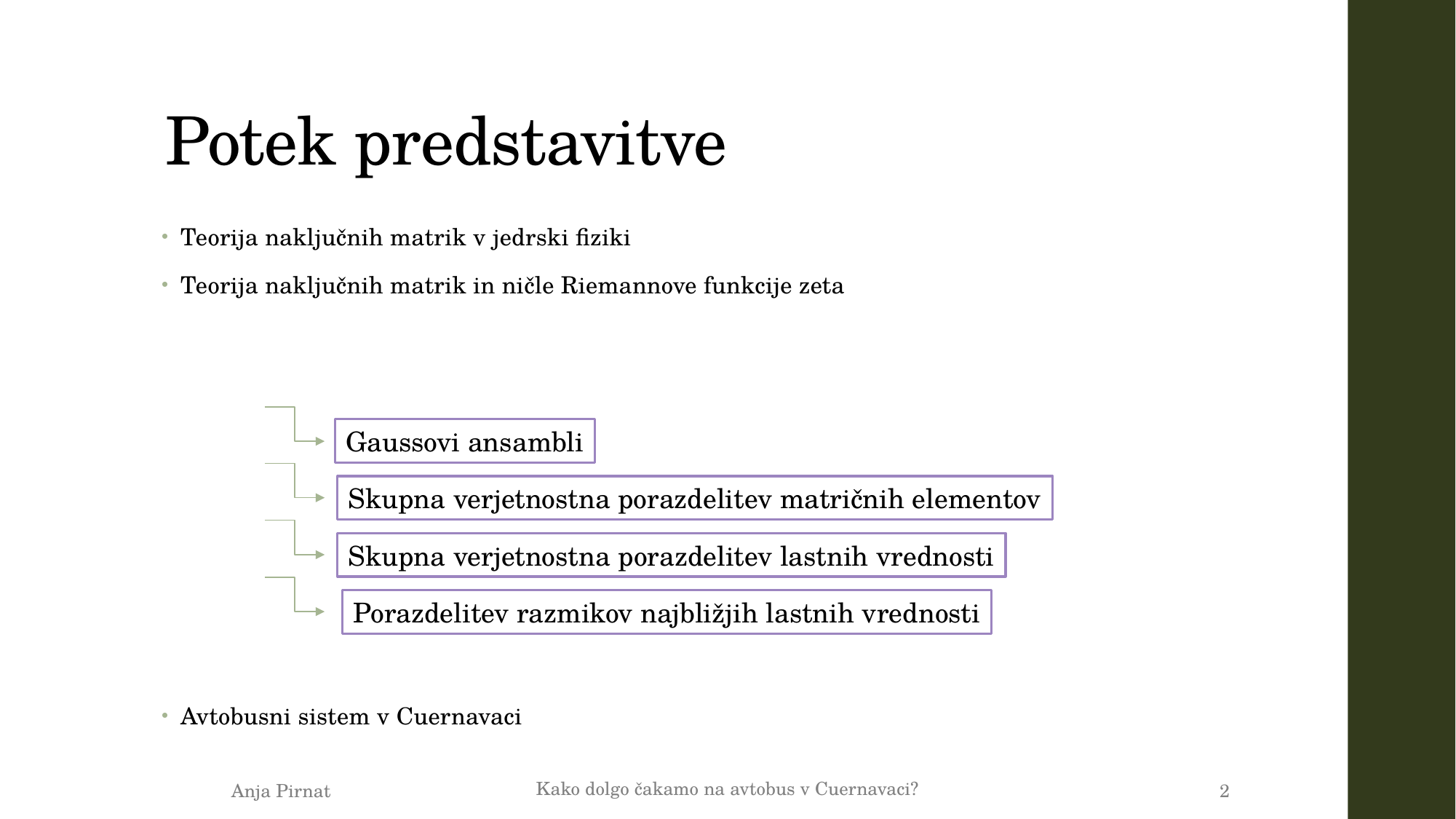

# Potek predstavitve
Teorija naključnih matrik v jedrski fiziki
Teorija naključnih matrik in ničle Riemannove funkcije zeta

Teoretični del

Avtobusni sistem v Cuernavaci

Gaussovi ansambli
Skupna verjetnostna porazdelitev matričnih elementov
Skupna verjetnostna porazdelitev lastnih vrednosti
Porazdelitev razmikov najbližjih lastnih vrednosti

Kako dolgo čakamo na avtobus v Cuernavaci?
Anja Pirnat
2